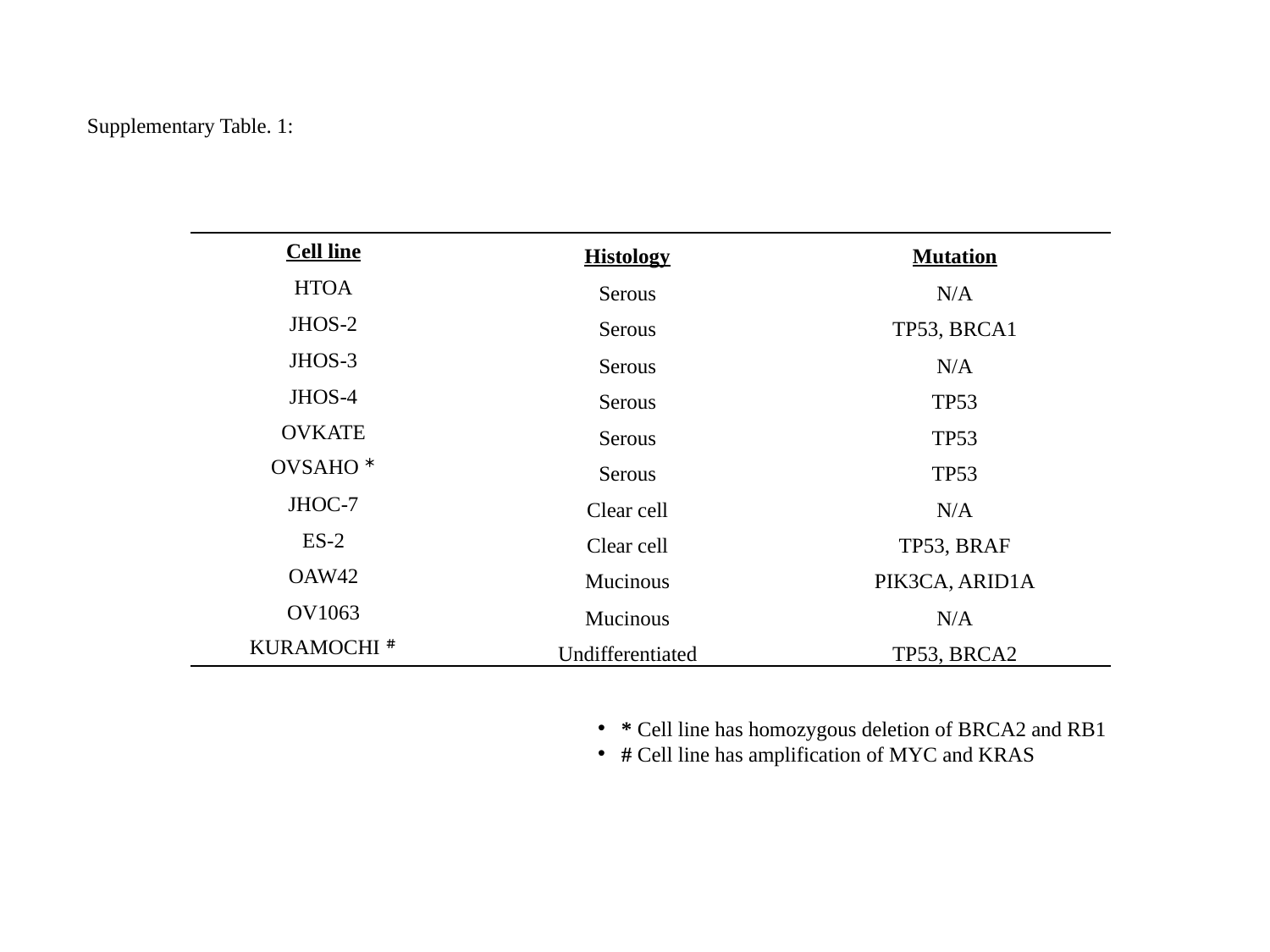

Supplementary Table. 1:
| Cell line | Histology | Mutation |
| --- | --- | --- |
| HTOA | Serous | N/A |
| JHOS-2 | Serous | TP53, BRCA1 |
| JHOS-3 | Serous | N/A |
| JHOS-4 | Serous | TP53 |
| OVKATE | Serous | TP53 |
| OVSAHO＊ | Serous | TP53 |
| JHOC-7 | Clear cell | N/A |
| ES-2 | Clear cell | TP53, BRAF |
| OAW42 | Mucinous | PIK3CA, ARID1A |
| OV1063 | Mucinous | N/A |
| KURAMOCHI＃ | Undifferentiated | TP53, BRCA2 |
* Cell line has homozygous deletion of BRCA2 and RB1
# Cell line has amplification of MYC and KRAS